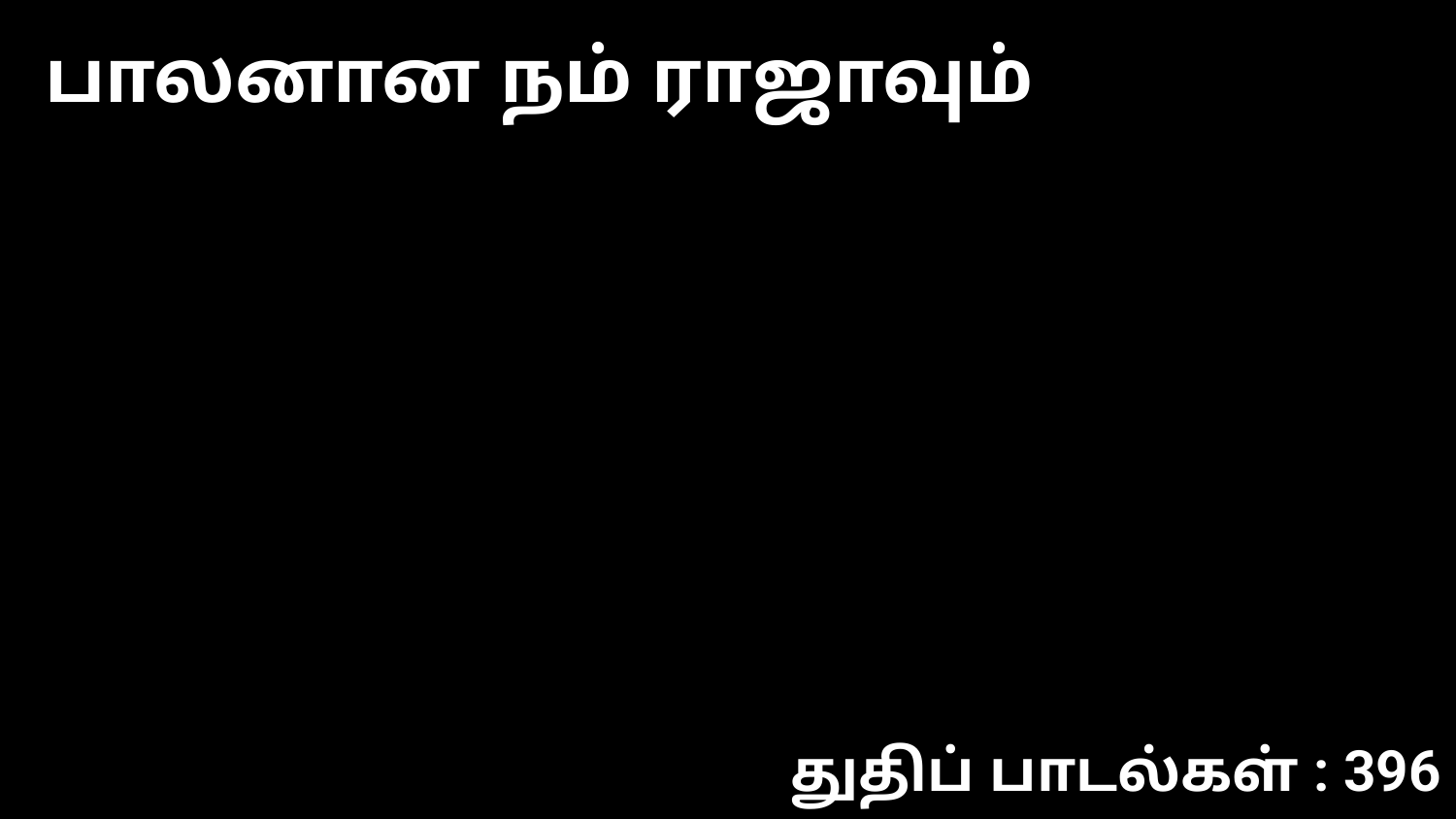

பாலனான நம் ராஜாவும்
துதிப் பாடல்கள் : 396